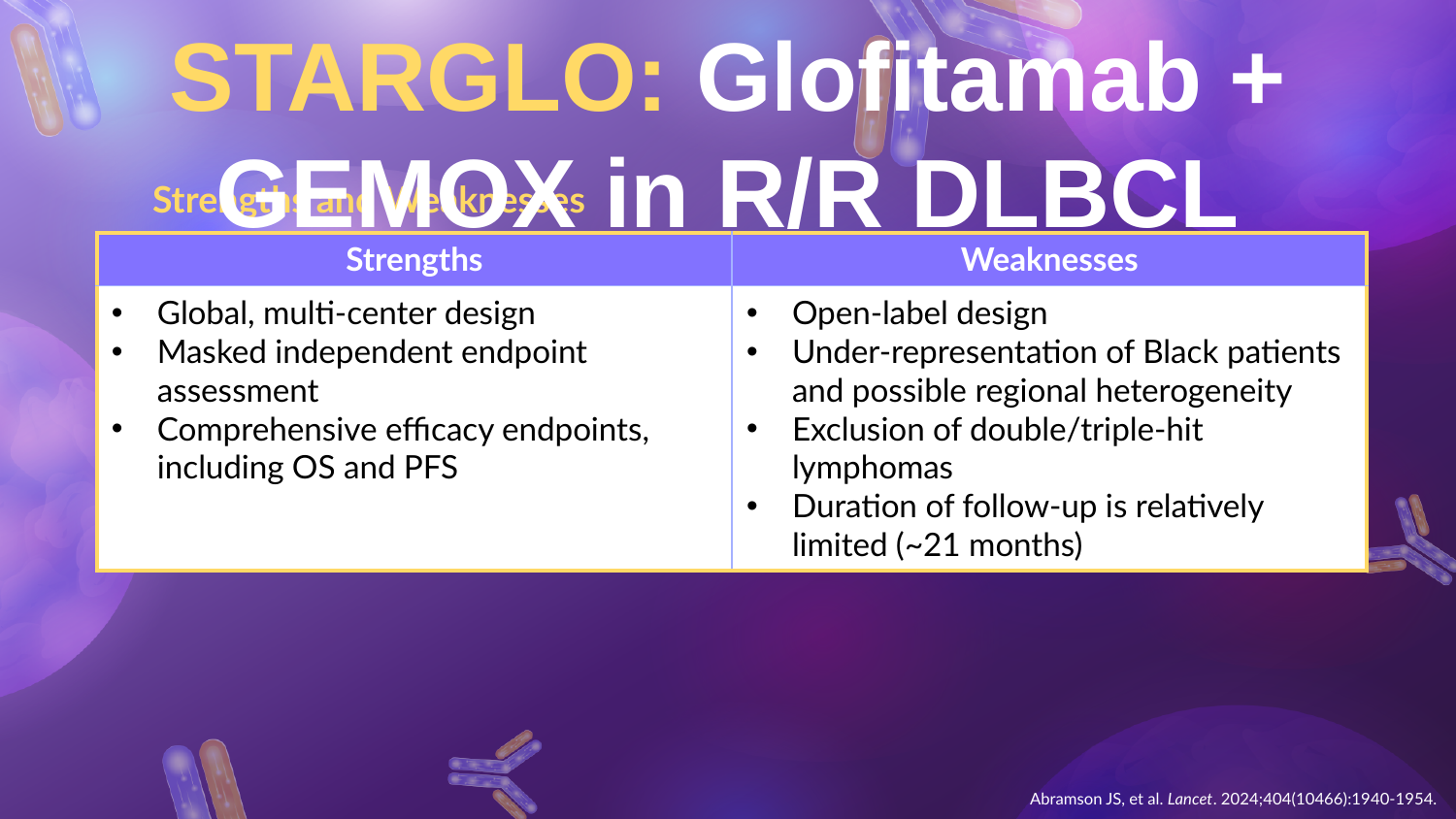

STARGLO: Glofitamab + GEMOX in R/R DLBCL
Strengths and Weaknesses

| Strengths | Weaknesses |
| --- | --- |
| Global, multi-center design   Masked independent endpoint assessment Comprehensive efficacy endpoints, including OS and PFS | Open-label design  Under-representation of Black patients and possible regional heterogeneity Exclusion of double/triple-hit lymphomas Duration of follow-up is relatively limited (~21 months) |
Abramson JS, et al. Lancet. 2024;404(10466):1940-1954.